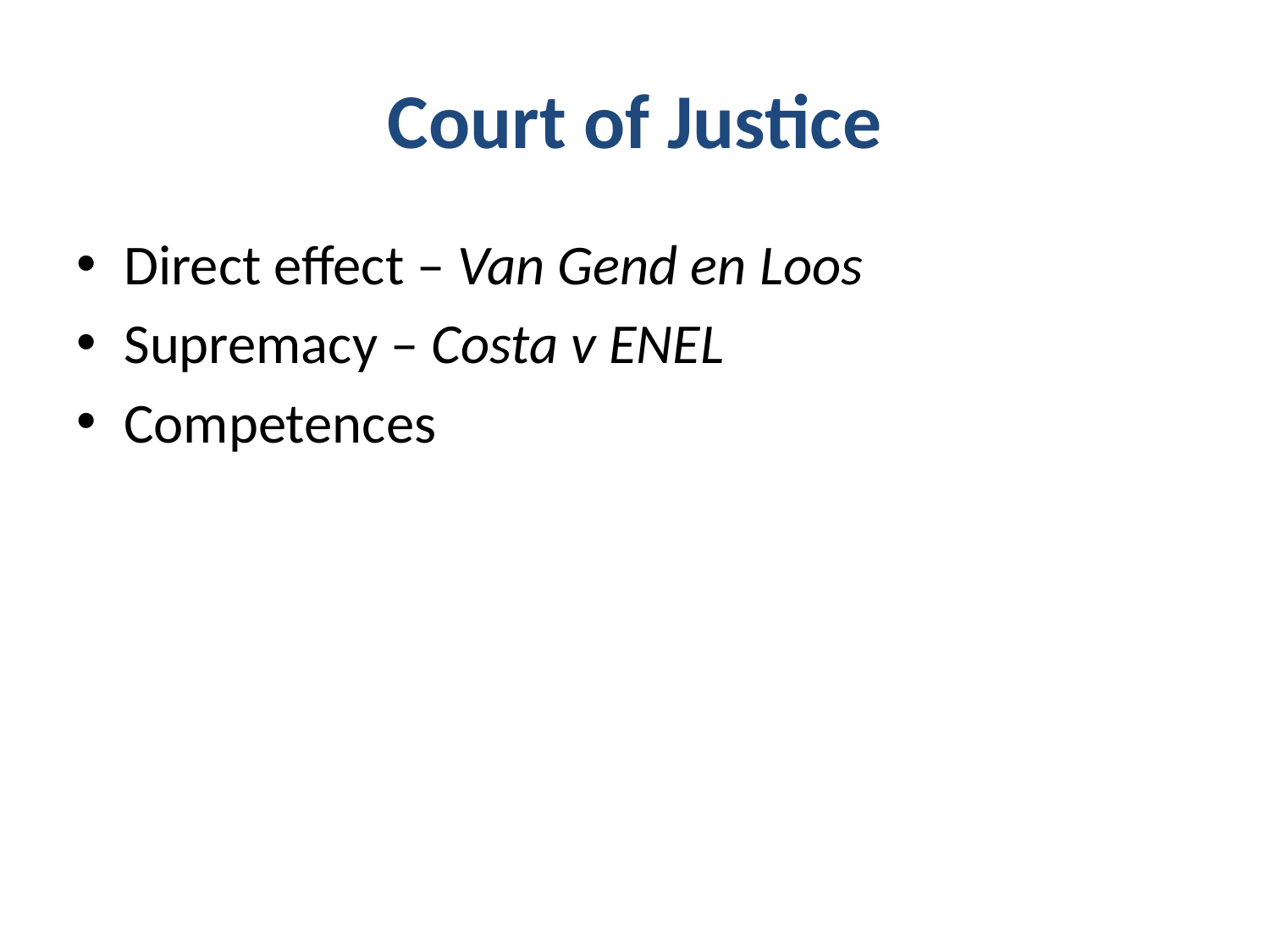

# Court of Justice
Direct effect – Van Gend en Loos
Supremacy – Costa v ENEL
Competences